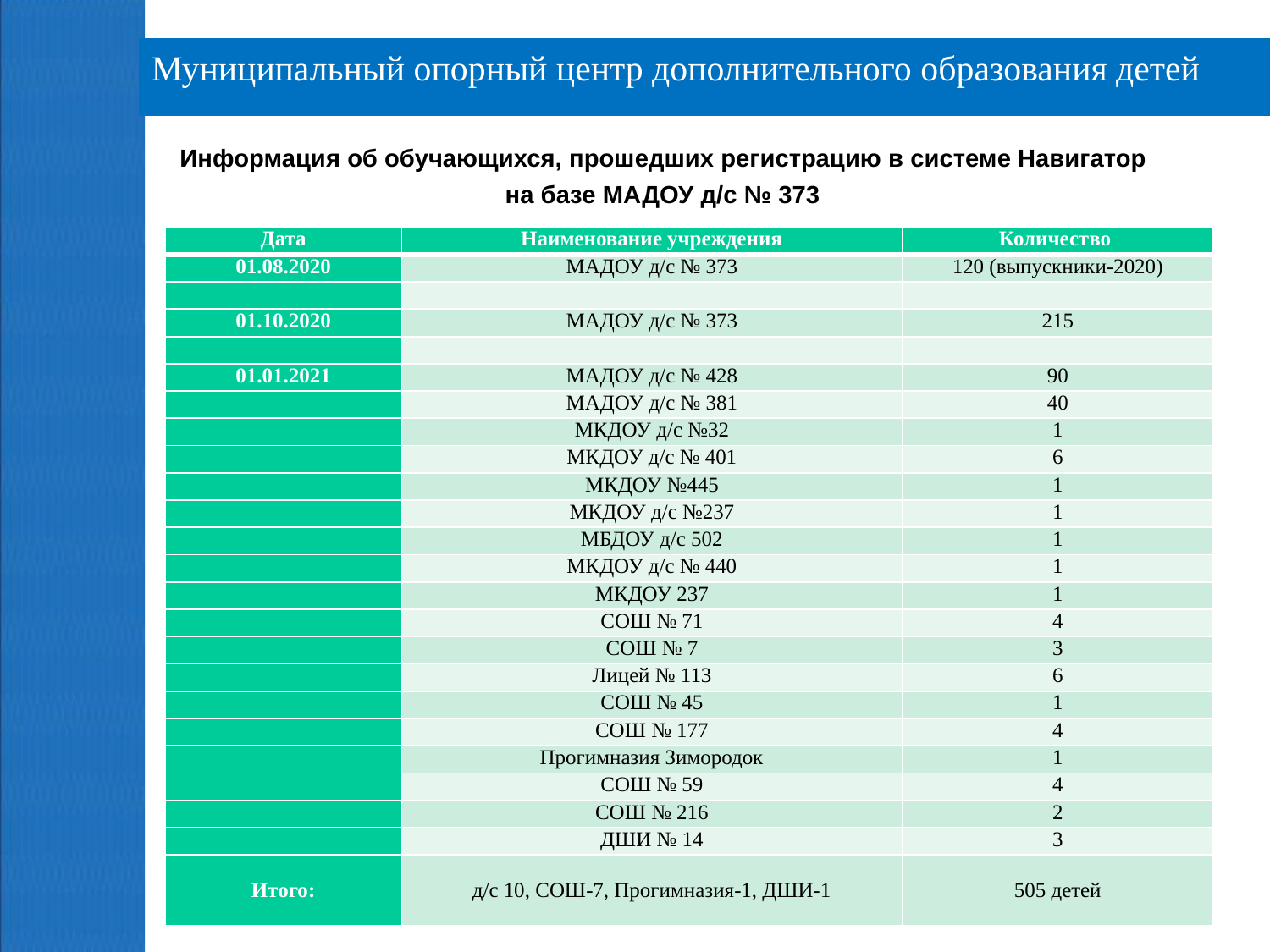

# Муниципальный опорный центр дополнительного образования детей
Информация об обучающихся, прошедших регистрацию в системе Навигатор
на базе МАДОУ д/с № 373

| Дата | Наименование учреждения | Количество |
| --- | --- | --- |
| 01.08.2020 | МАДОУ д/с № 373 | 120 (выпускники-2020) |
|  |  |  |
| 01.10.2020 | МАДОУ д/с № 373 | 215 |
|  |  |  |
| 01.01.2021 | МАДОУ д/с № 428 | 90 |
|  | МАДОУ д/с № 381 | 40 |
|  | МКДОУ д/с №32 | 1 |
|  | МКДОУ д/с № 401 | 6 |
|  | МКДОУ №445 | 1 |
|  | МКДОУ д/с №237 | 1 |
|  | МБДОУ д/с 502 | 1 |
|  | МКДОУ д/с № 440 | 1 |
|  | МКДОУ 237 | 1 |
|  | СОШ № 71 | 4 |
|  | СОШ № 7 | 3 |
|  | Лицей № 113 | 6 |
|  | СОШ № 45 | 1 |
|  | СОШ № 177 | 4 |
|  | Прогимназия Зимородок | 1 |
|  | СОШ № 59 | 4 |
|  | СОШ № 216 | 2 |
|  | ДШИ № 14 | 3 |
| Итого: | д/с 10, СОШ-7, Прогимназия-1, ДШИ-1 | 505 детей |